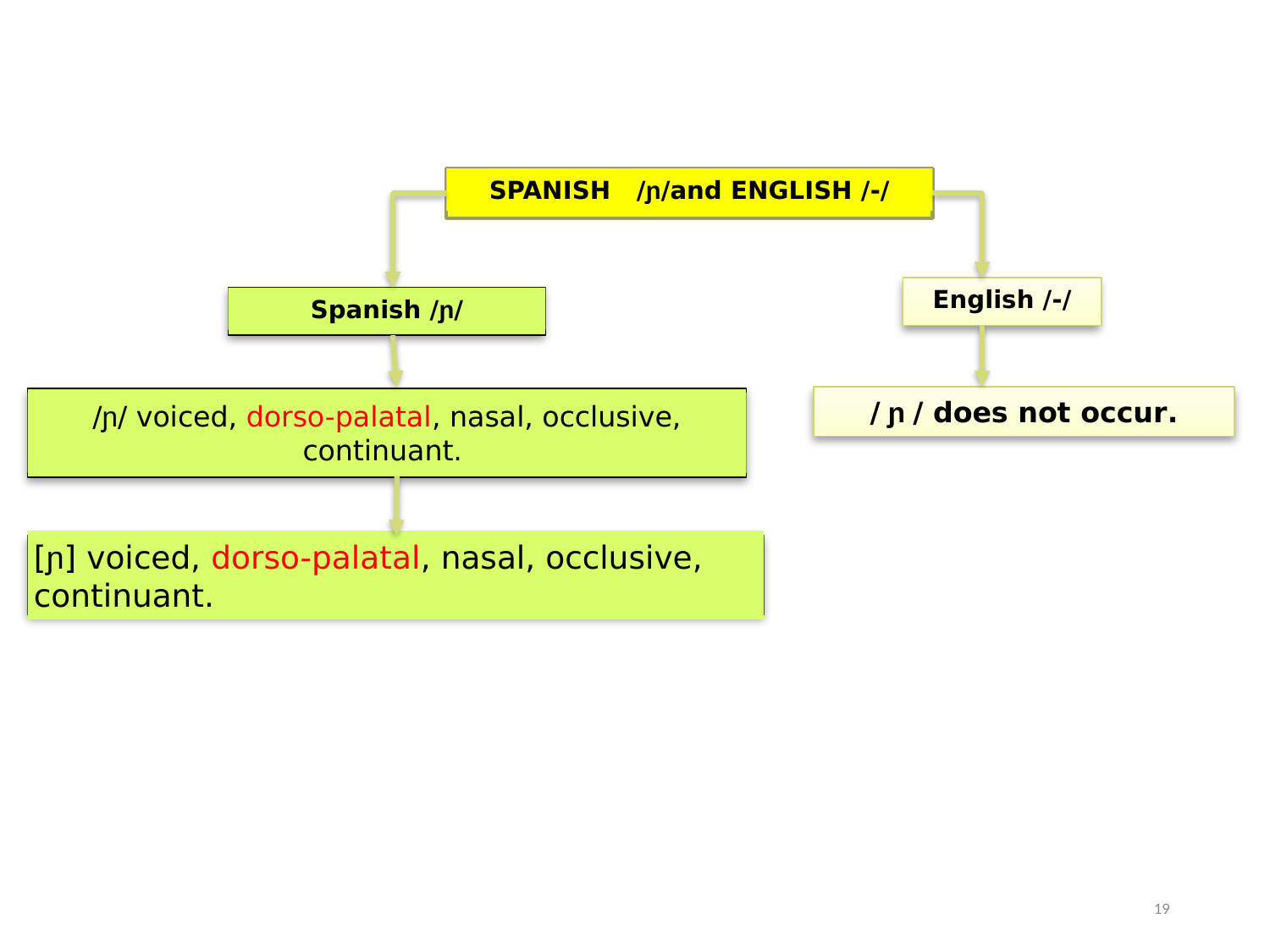

SPANISH   /ɲ/and ENGLISH /-/

English /-/

Spanish /ɲ/

/ ɲ / does not occur.

/ɲ/ voiced, dorso-palatal, nasal, occlusive, continuant.

[ɲ] voiced, dorso-palatal, nasal, occlusive, continuant.

19